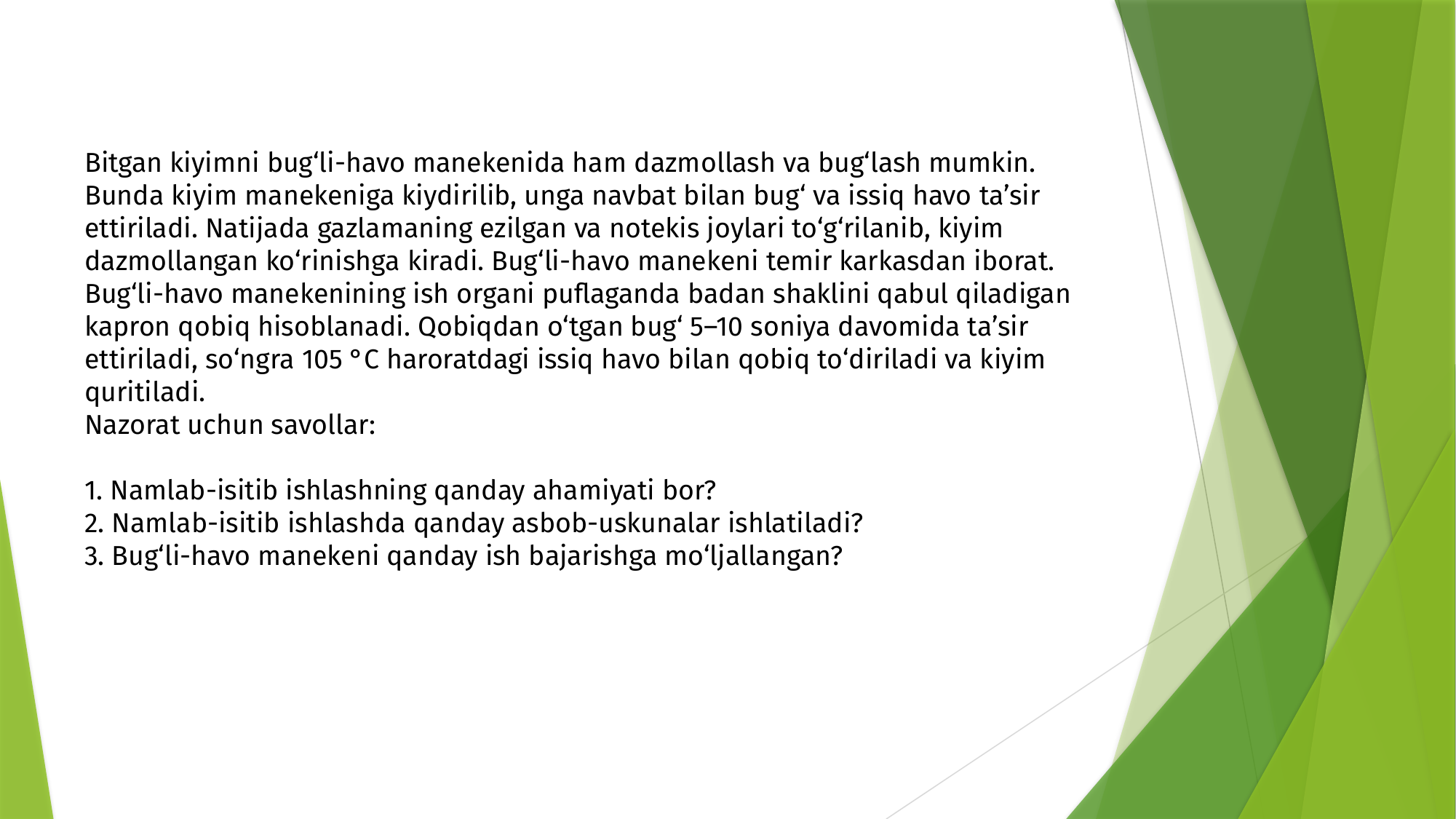

Bitgan kiyimni bug‘li-havo manekenida ham dazmollash va bug‘lash mumkin. Bunda kiyim manekeniga kiydirilib, unga navbat bilan bug‘ va issiq havo ta’sir ettiriladi. Natijada gazlamaning ezilgan va notekis joylari to‘g‘rilanib, kiyim dazmollangan ko‘rinishga kiradi. Bug‘li-havo manekeni temir karkasdan iborat. Bug‘li-havo manekenining ish organi puflaganda badan shaklini qabul qiladigan kapron qobiq hisoblanadi. Qobiqdan o‘tgan bug‘ 5–10 soniya davomida ta’sir ettiriladi, so‘ngra 105 °C haroratdagi issiq havo bilan qobiq to‘diriladi va kiyim quritiladi.
Nazorat uchun savollar:

1. Namlab-isitib ishlashning qanday ahamiyati bor?
2. Namlab-isitib ishlashda qanday asbob-uskunalar ishlatiladi?
3. Bug‘li-havo manekeni qanday ish bajarishga mo‘ljallangan?